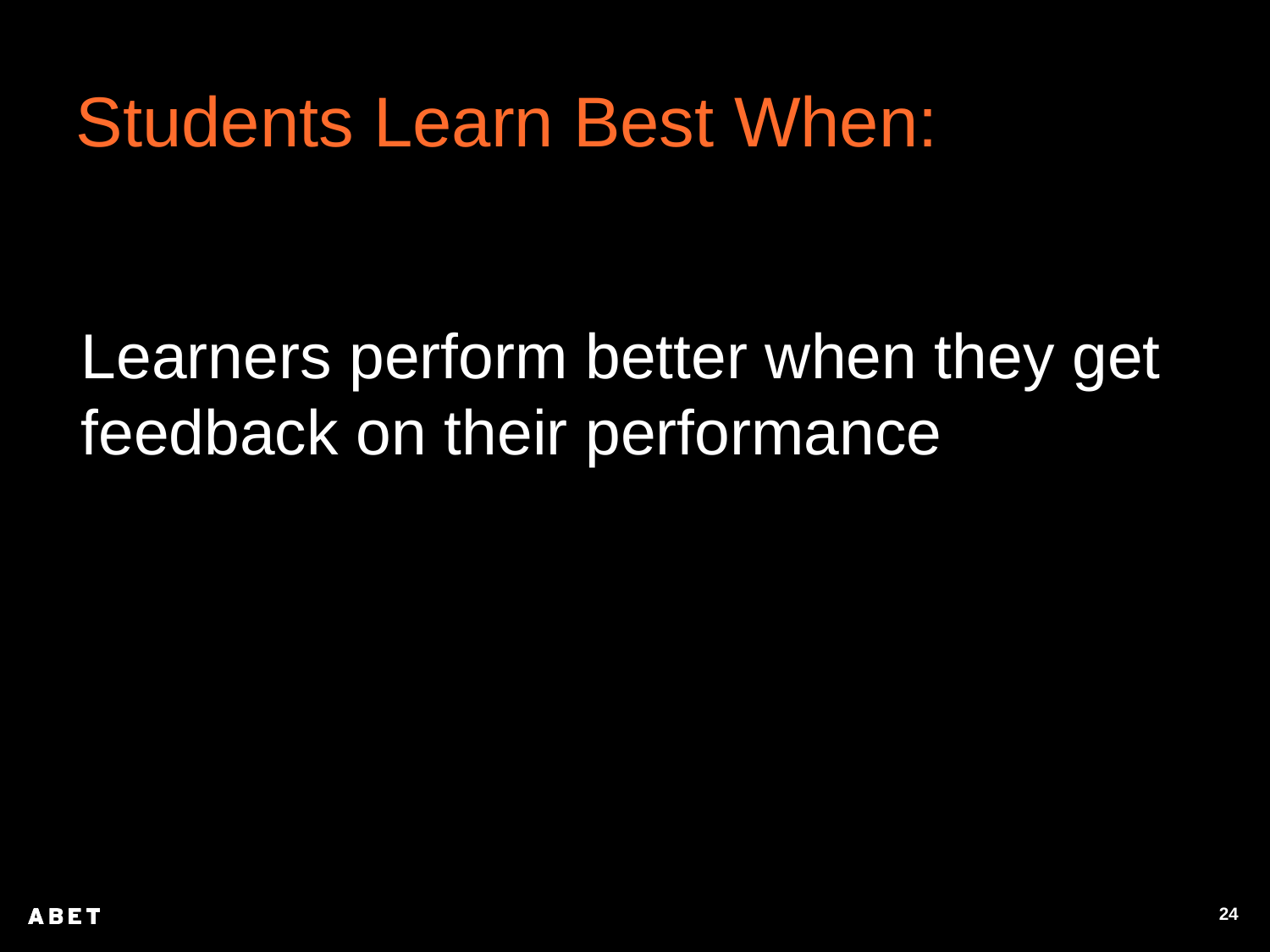

Students Learn Best When:

Learners perform better when they get feedback on their performance